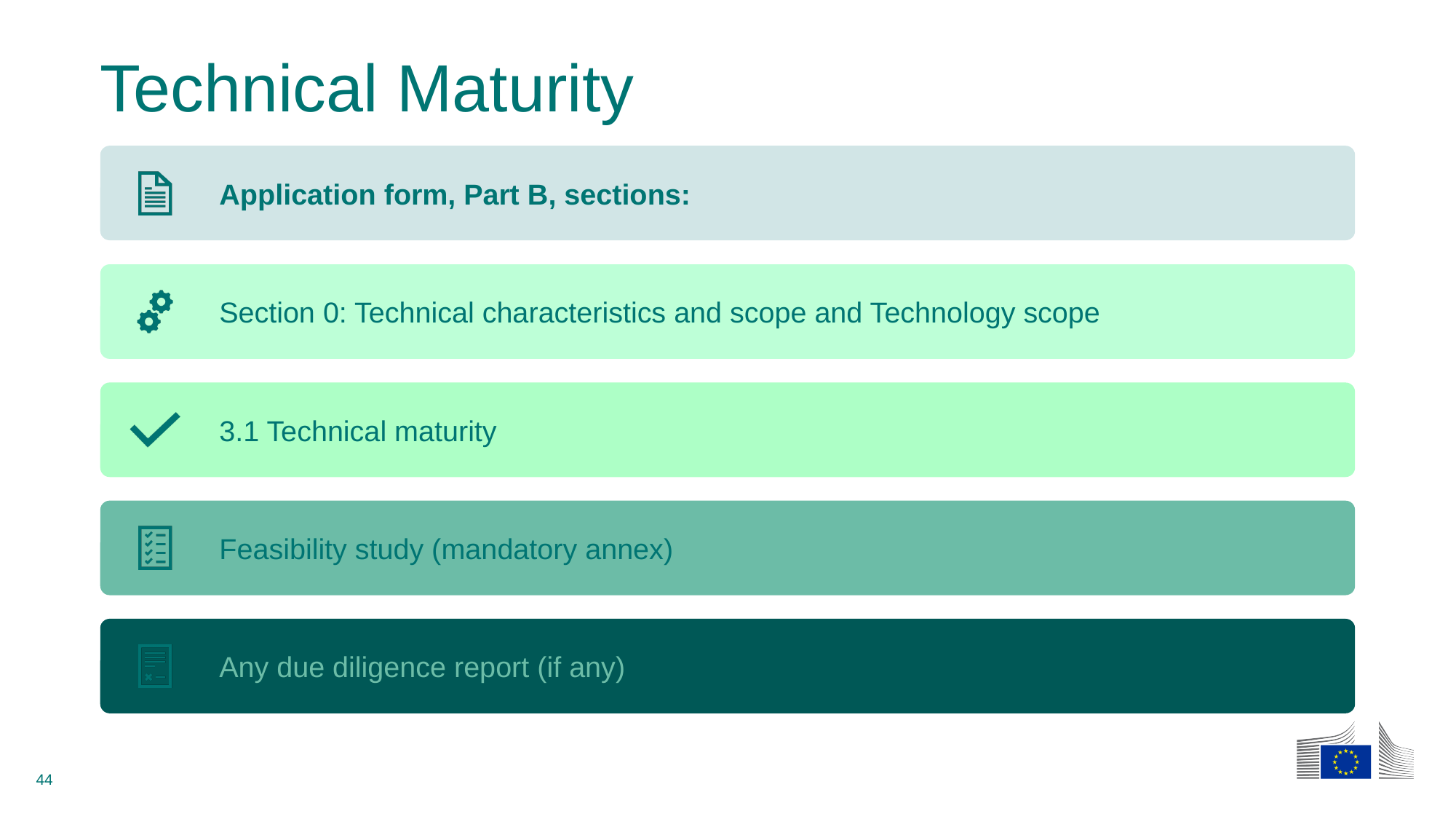

# Technical Maturity

Application form, Part B, sections:
Section 0: Technical characteristics and scope and Technology scope
3.1 Technical maturity
Feasibility study (mandatory annex)
Any due diligence report (if any)